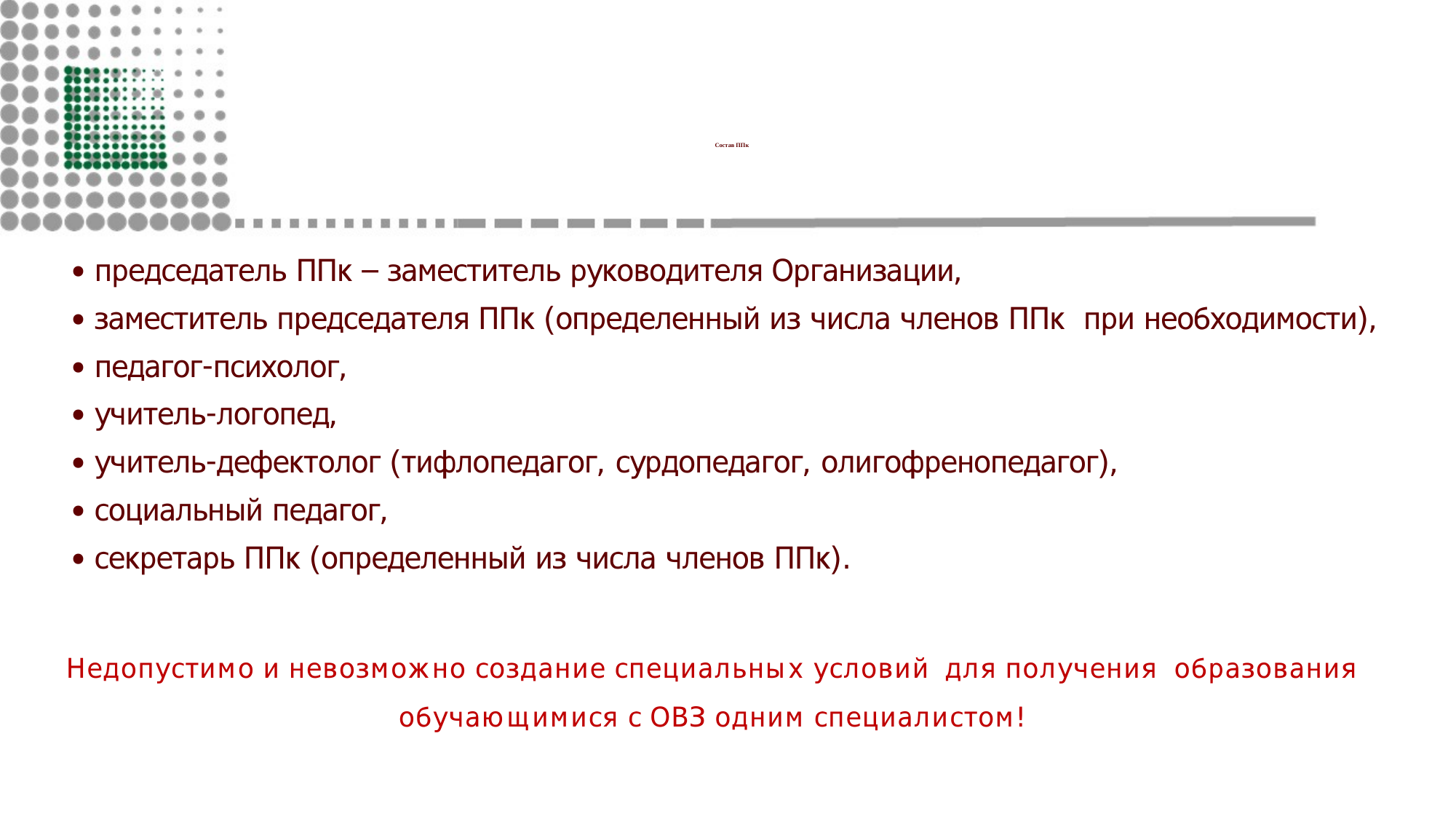

# Состав ППк

• председатель ППк – заместитель руководителя Организации,
• заместитель председателя ППк (определенный из числа членов ППк  при необходимости),
• педагог-психолог,
• учитель-логопед,
• учитель-дефектолог (тифлопедагог, сурдопедагог, олигофренопедагог),
• социальный педагог,
• секретарь ППк (определенный из числа членов ППк).
Недопустимо и невозможно создание специальных условий для получения  образования
обучающимися с ОВЗ одним специалистом!